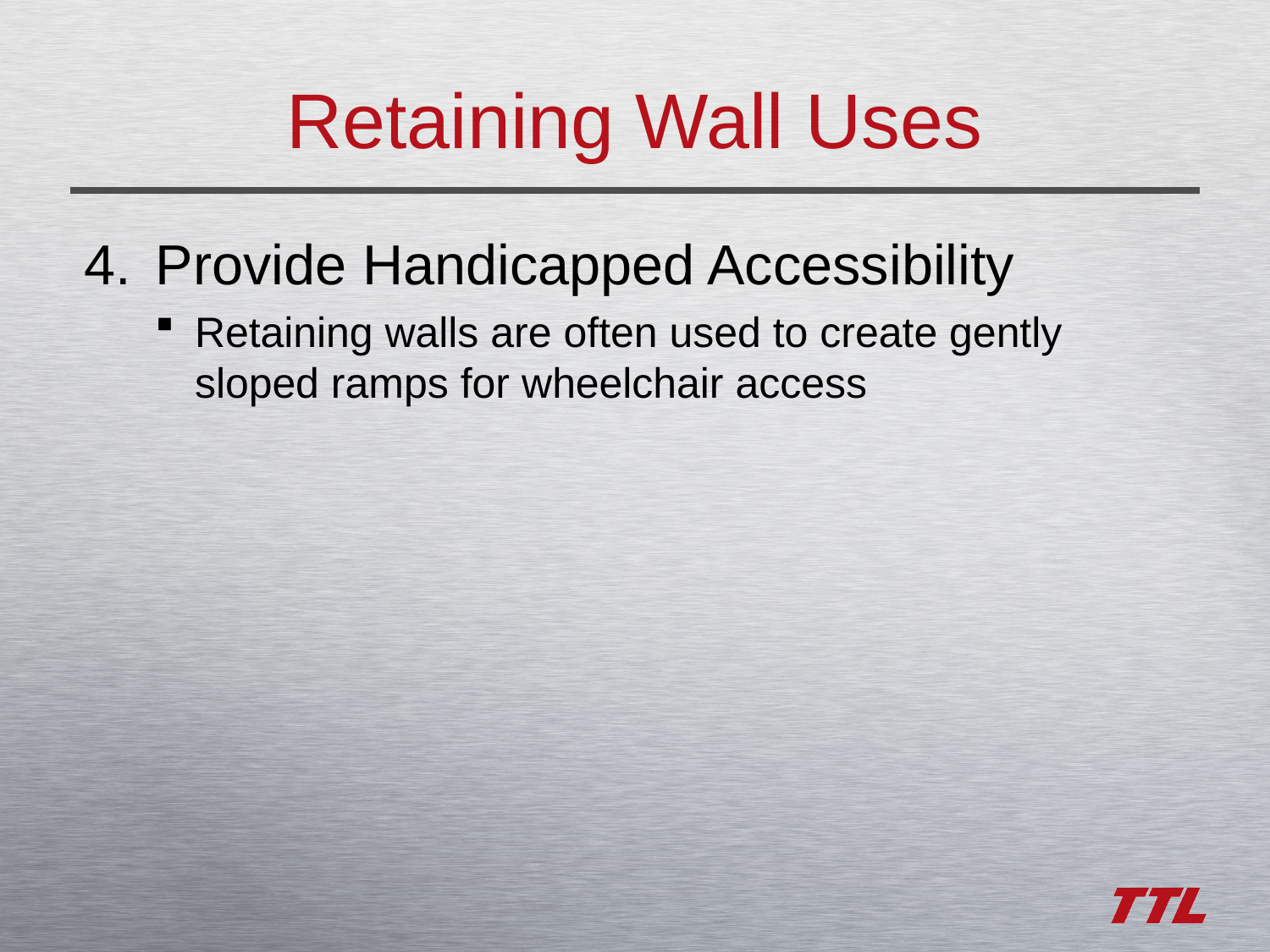

# Retaining Wall Uses
Provide Handicapped Accessibility
Retaining walls are often used to create gently sloped ramps for wheelchair access